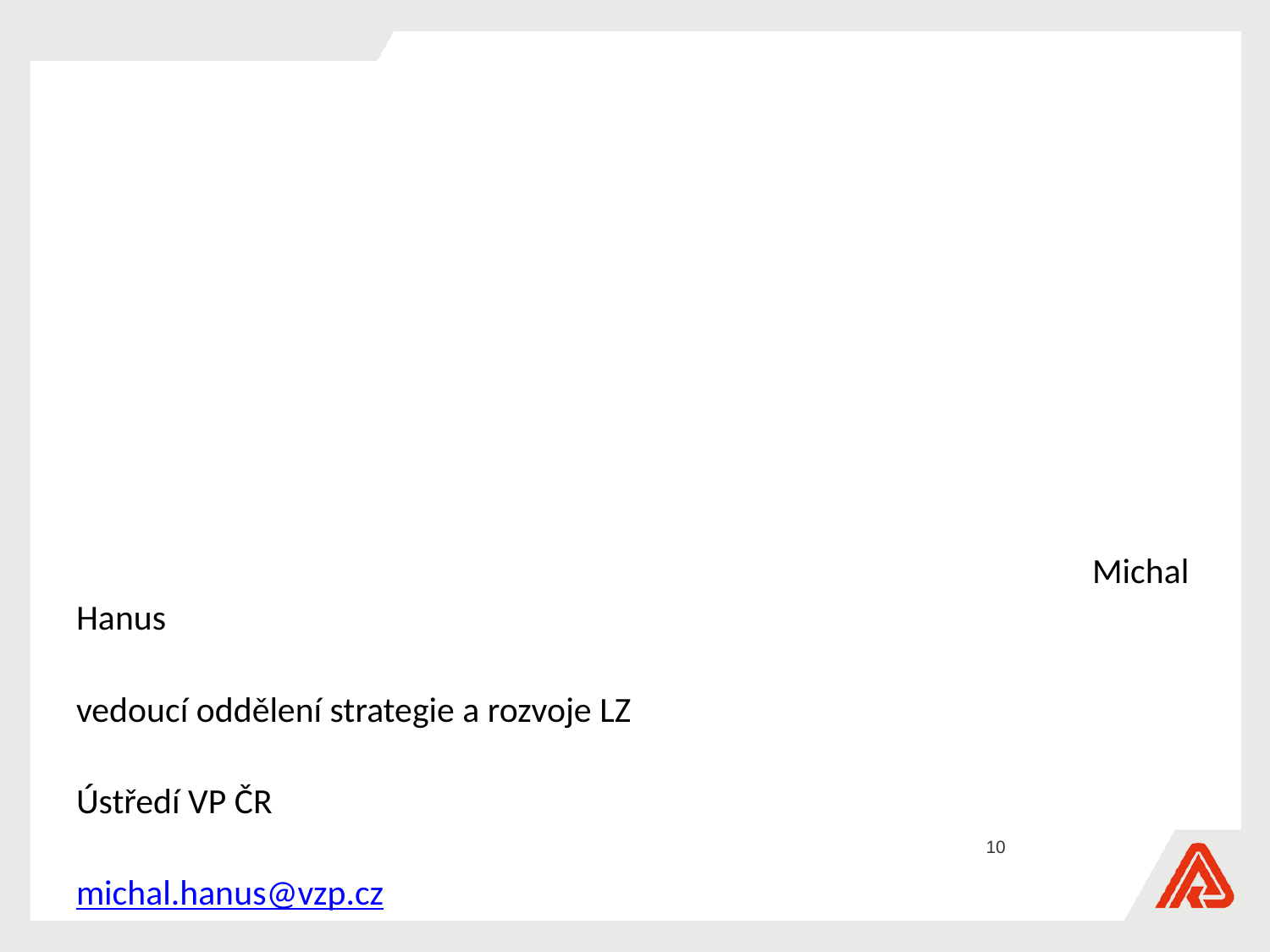

Michal Hanus
								vedoucí oddělení strategie a rozvoje LZ
								Ústředí VP ČR
								michal.hanus@vzp.cz